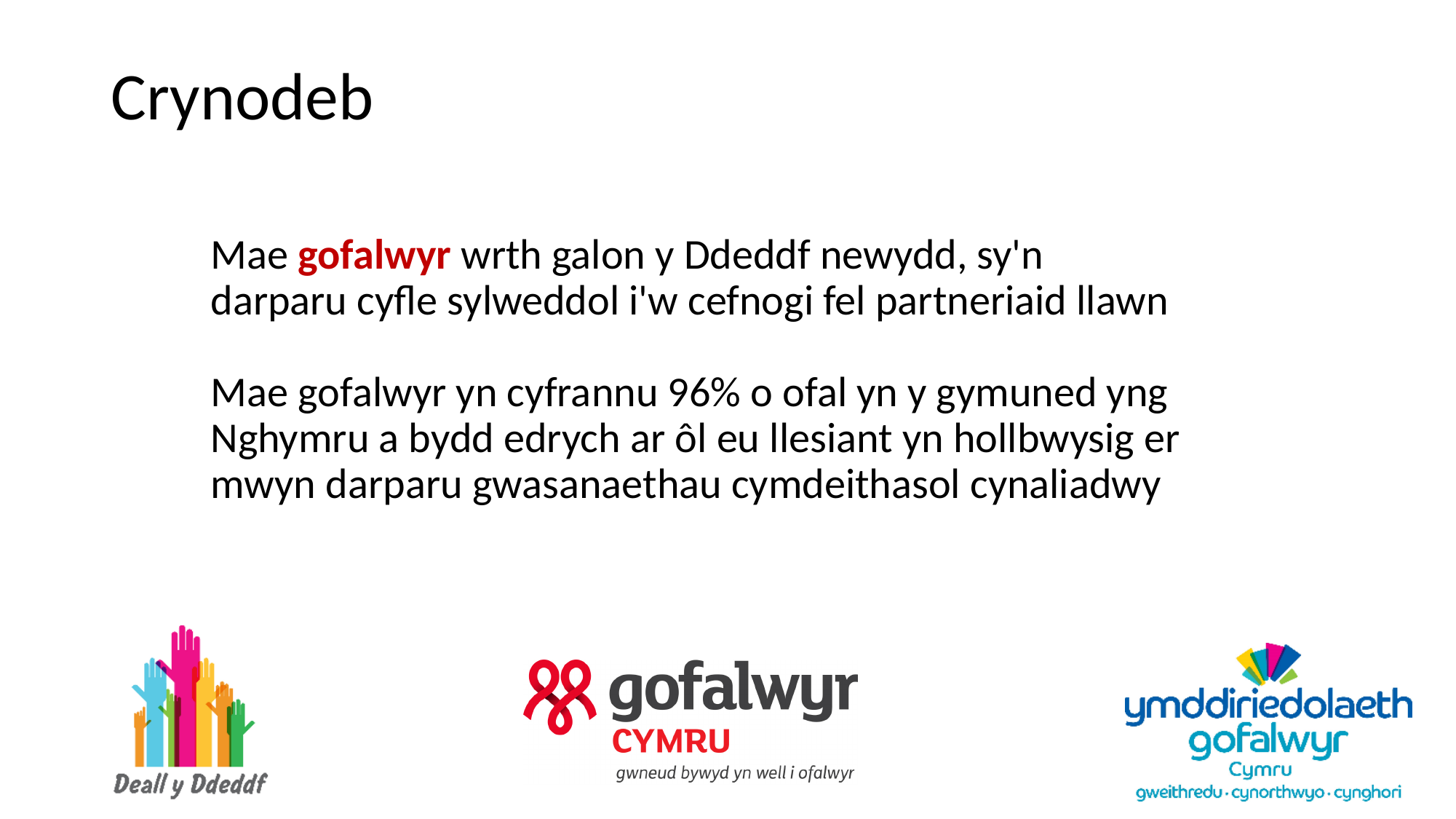

# Crynodeb
Mae gofalwyr wrth galon y Ddeddf newydd, sy'n darparu cyfle sylweddol i'w cefnogi fel partneriaid llawn

Mae gofalwyr yn cyfrannu 96% o ofal yn y gymuned yng Nghymru a bydd edrych ar ôl eu llesiant yn hollbwysig er mwyn darparu gwasanaethau cymdeithasol cynaliadwy